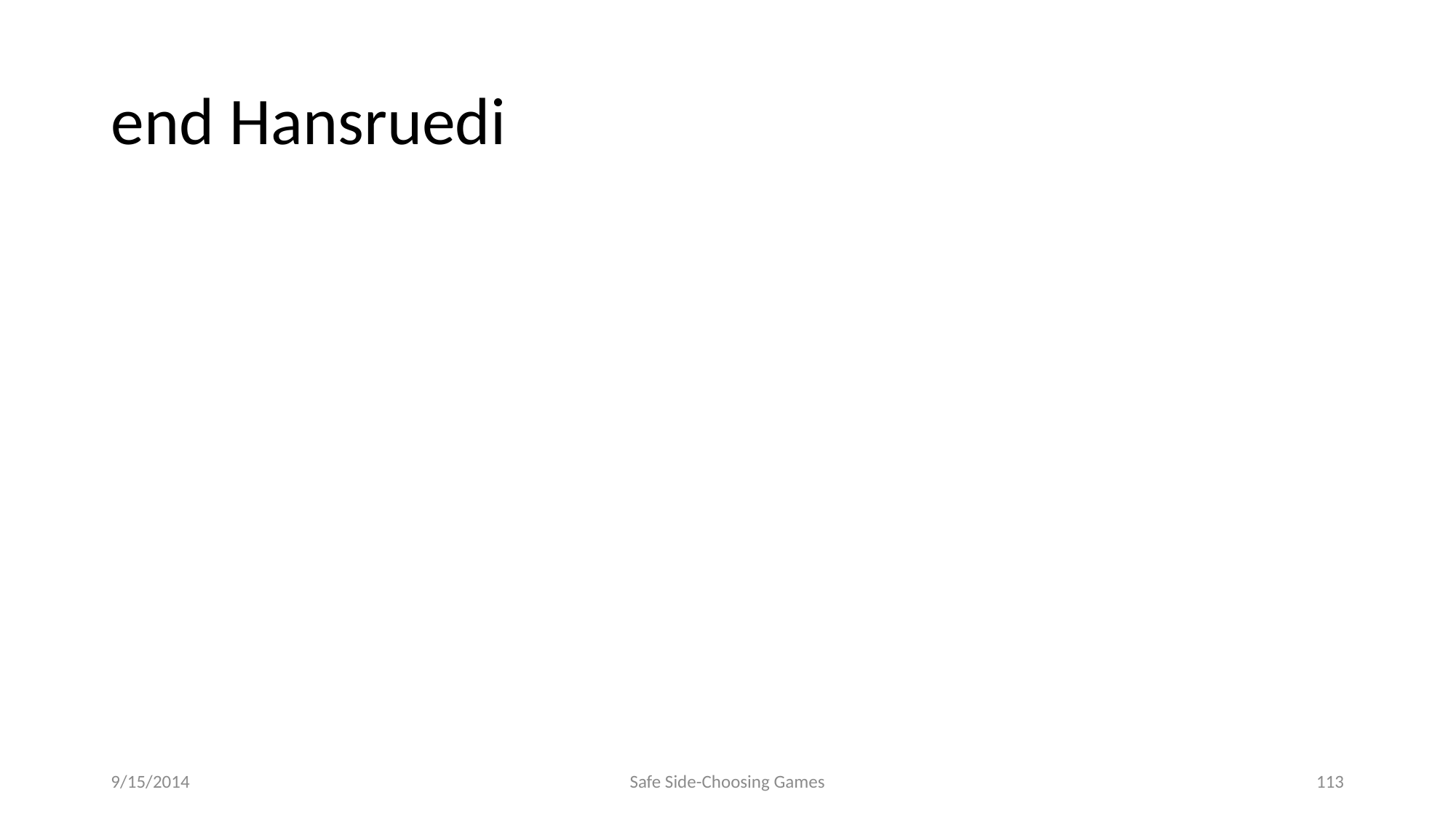

# end Hansruedi

9/15/2014
Safe Side-Choosing Games
113